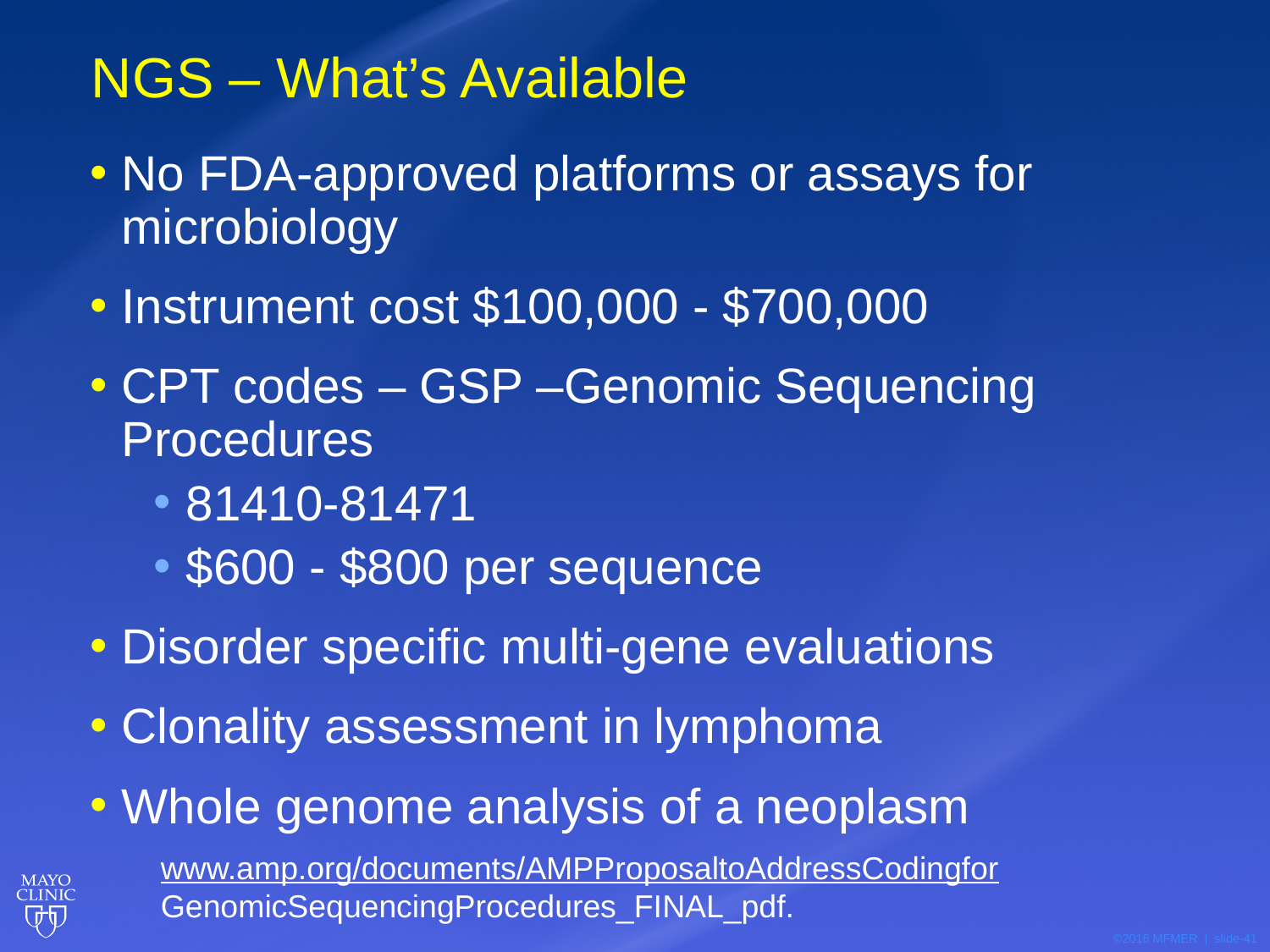

# NGS – What’s Available
No FDA-approved platforms or assays for microbiology
Instrument cost $100,000 - $700,000
CPT codes – GSP –Genomic Sequencing Procedures
81410-81471
$600 - $800 per sequence
Disorder specific multi-gene evaluations
Clonality assessment in lymphoma
Whole genome analysis of a neoplasm

www.amp.org/documents/AMPProposaltoAddressCodingfor GenomicSequencingProcedures_FINAL_pdf.